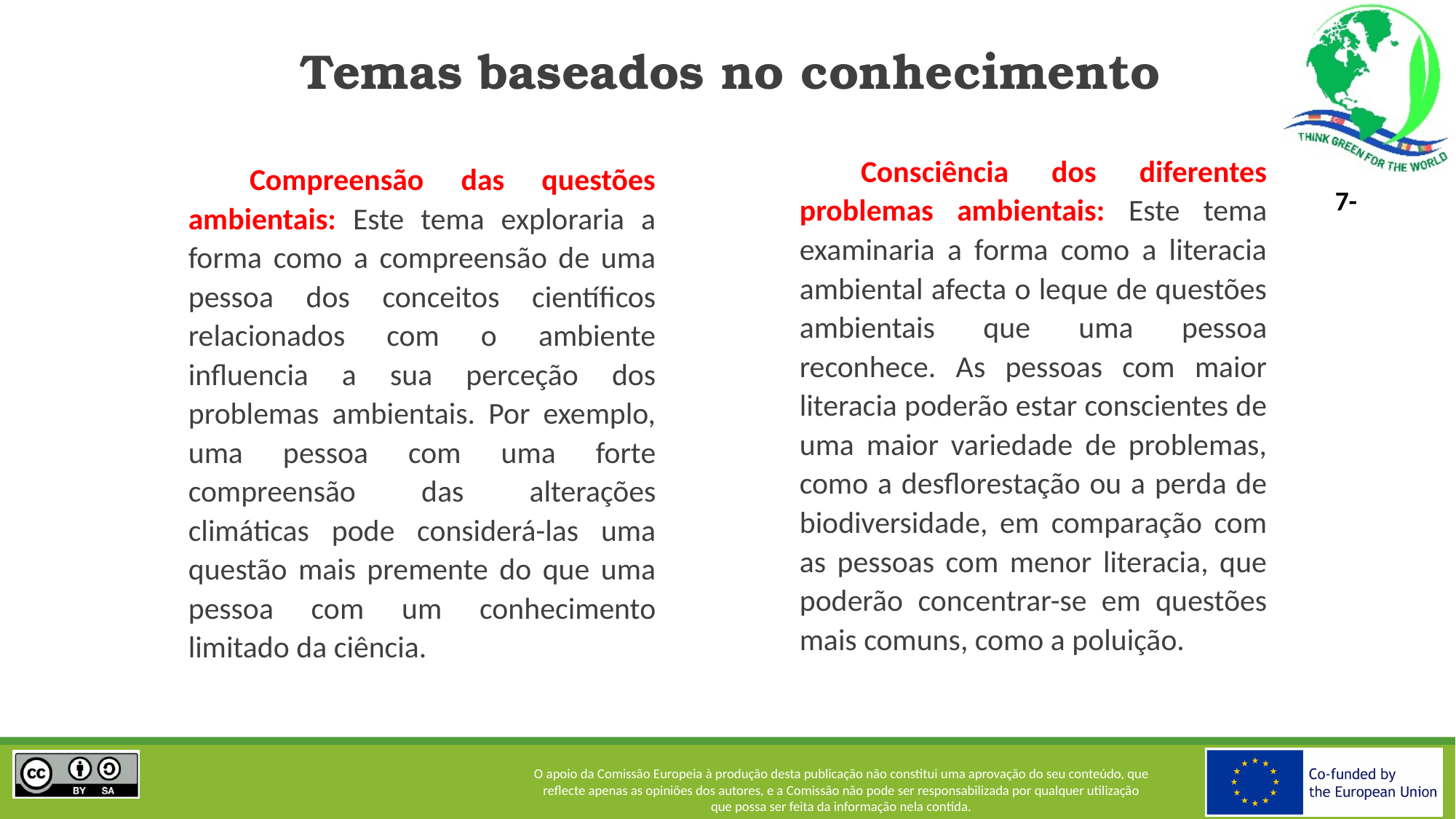

# Temas baseados no conhecimento
Consciência dos diferentes problemas ambientais: Este tema examinaria a forma como a literacia ambiental afecta o leque de questões ambientais que uma pessoa reconhece. As pessoas com maior literacia poderão estar conscientes de uma maior variedade de problemas, como a desflorestação ou a perda de biodiversidade, em comparação com as pessoas com menor literacia, que poderão concentrar-se em questões mais comuns, como a poluição.
Compreensão das questões ambientais: Este tema exploraria a forma como a compreensão de uma pessoa dos conceitos científicos relacionados com o ambiente influencia a sua perceção dos problemas ambientais. Por exemplo, uma pessoa com uma forte compreensão das alterações climáticas pode considerá-las uma questão mais premente do que uma pessoa com um conhecimento limitado da ciência.